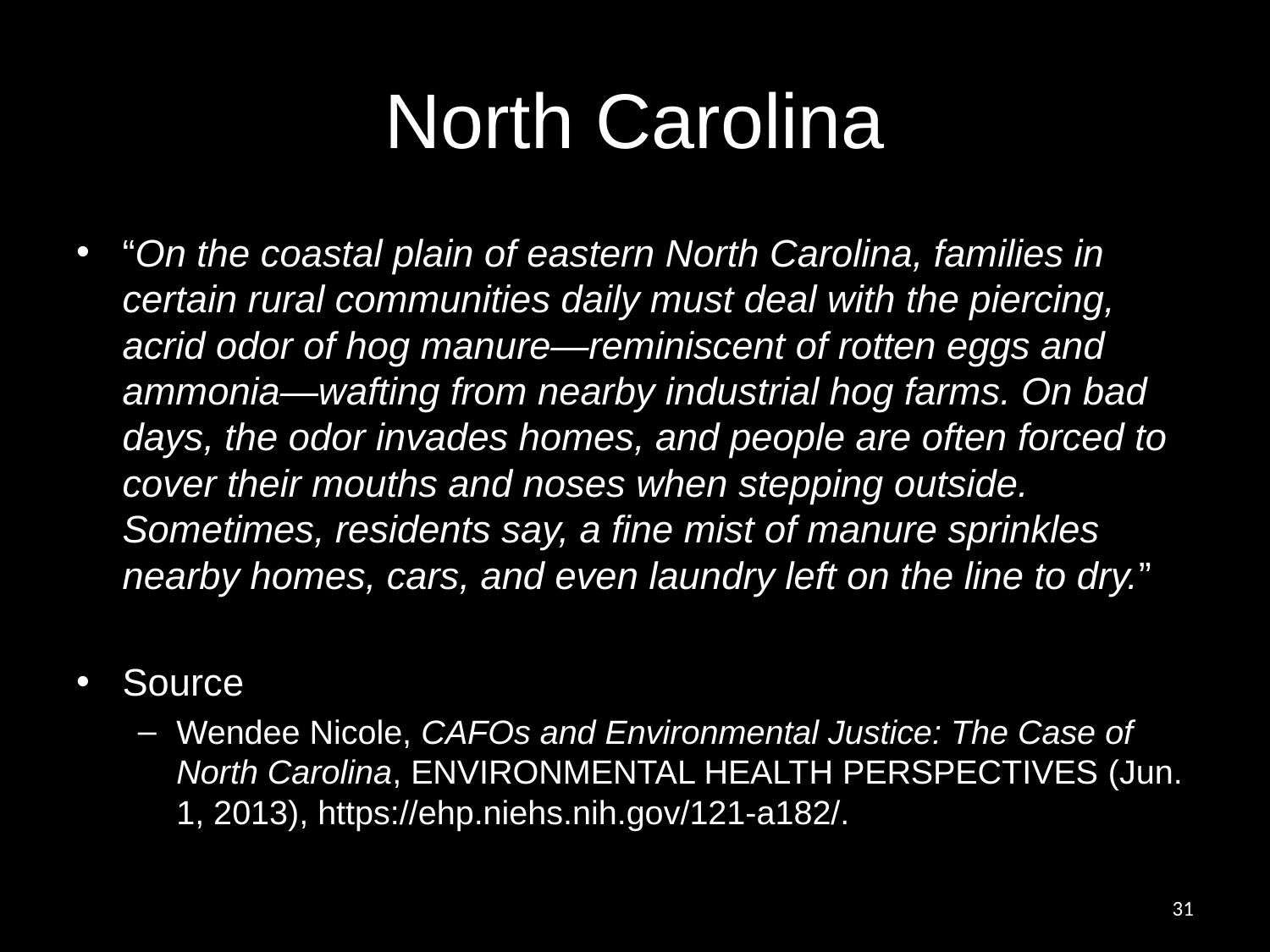

# North Carolina
“On the coastal plain of eastern North Carolina, families in certain rural communities daily must deal with the piercing, acrid odor of hog manure—reminiscent of rotten eggs and ammonia—wafting from nearby industrial hog farms. On bad days, the odor invades homes, and people are often forced to cover their mouths and noses when stepping outside. Sometimes, residents say, a fine mist of manure sprinkles nearby homes, cars, and even laundry left on the line to dry.”

Source
Wendee Nicole, CAFOs and Environmental Justice: The Case of North Carolina, Environmental Health Perspectives (Jun. 1, 2013), https://ehp.niehs.nih.gov/121-a182/.

31